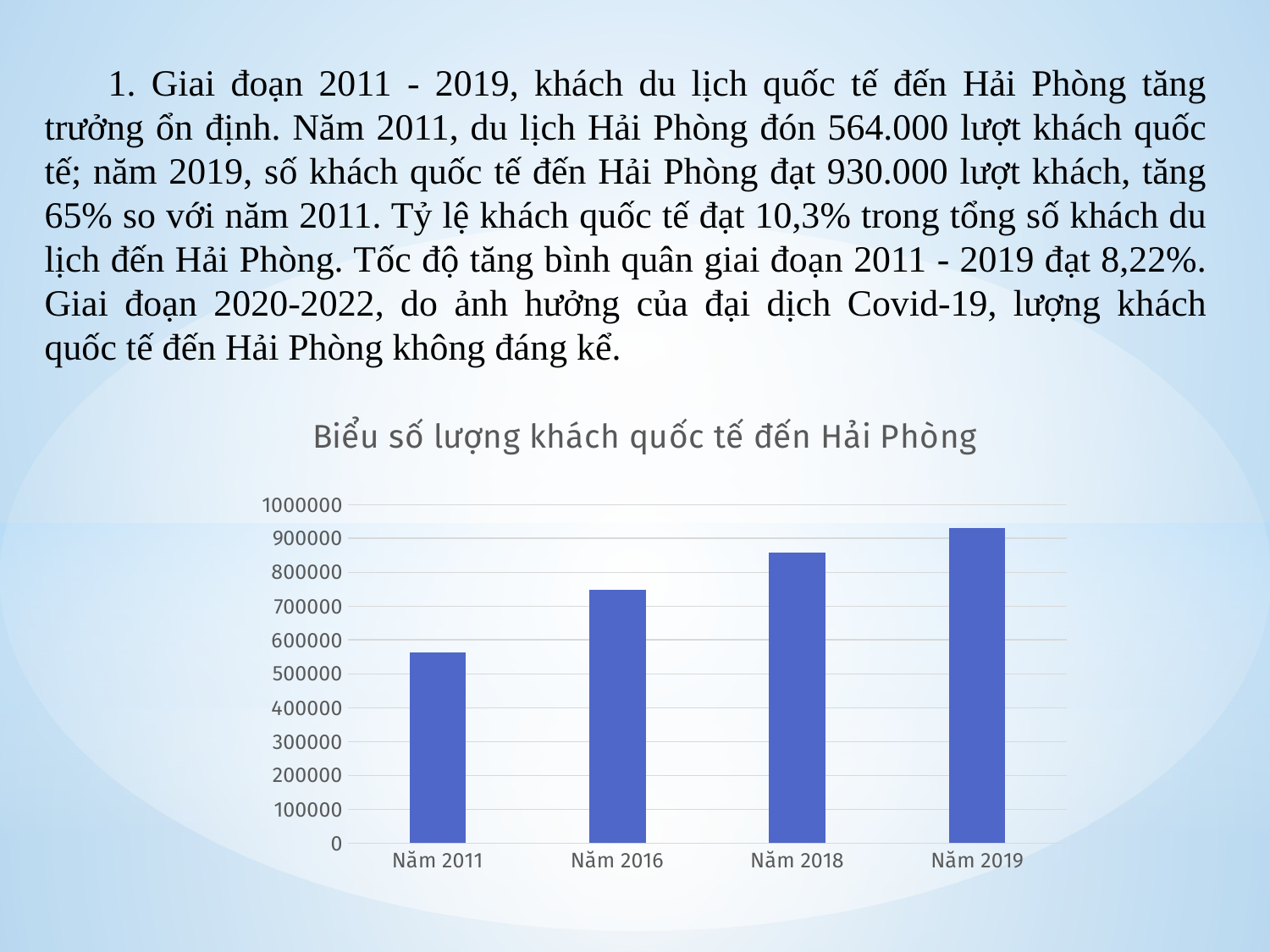

1. Giai đoạn 2011 - 2019, khách du lịch quốc tế đến Hải Phòng tăng trưởng ổn định. Năm 2011, du lịch Hải Phòng đón 564.000 lượt khách quốc tế; năm 2019, số khách quốc tế đến Hải Phòng đạt 930.000 lượt khách, tăng 65% so với năm 2011. Tỷ lệ khách quốc tế đạt 10,3% trong tổng số khách du lịch đến Hải Phòng. Tốc độ tăng bình quân giai đoạn 2011 - 2019 đạt 8,22%. Giai đoạn 2020-2022, do ảnh hưởng của đại dịch Covid-19, lượng khách quốc tế đến Hải Phòng không đáng kể.

### Chart: Biểu số lượng khách quốc tế đến Hải Phòng

| Category | Khách quốc tế |
|---|---|
| Năm 2011 | 564000.0 |
| Năm 2016 | 749000.0 |
| Năm 2018 | 859000.0 |
| Năm 2019 | 930000.0 |